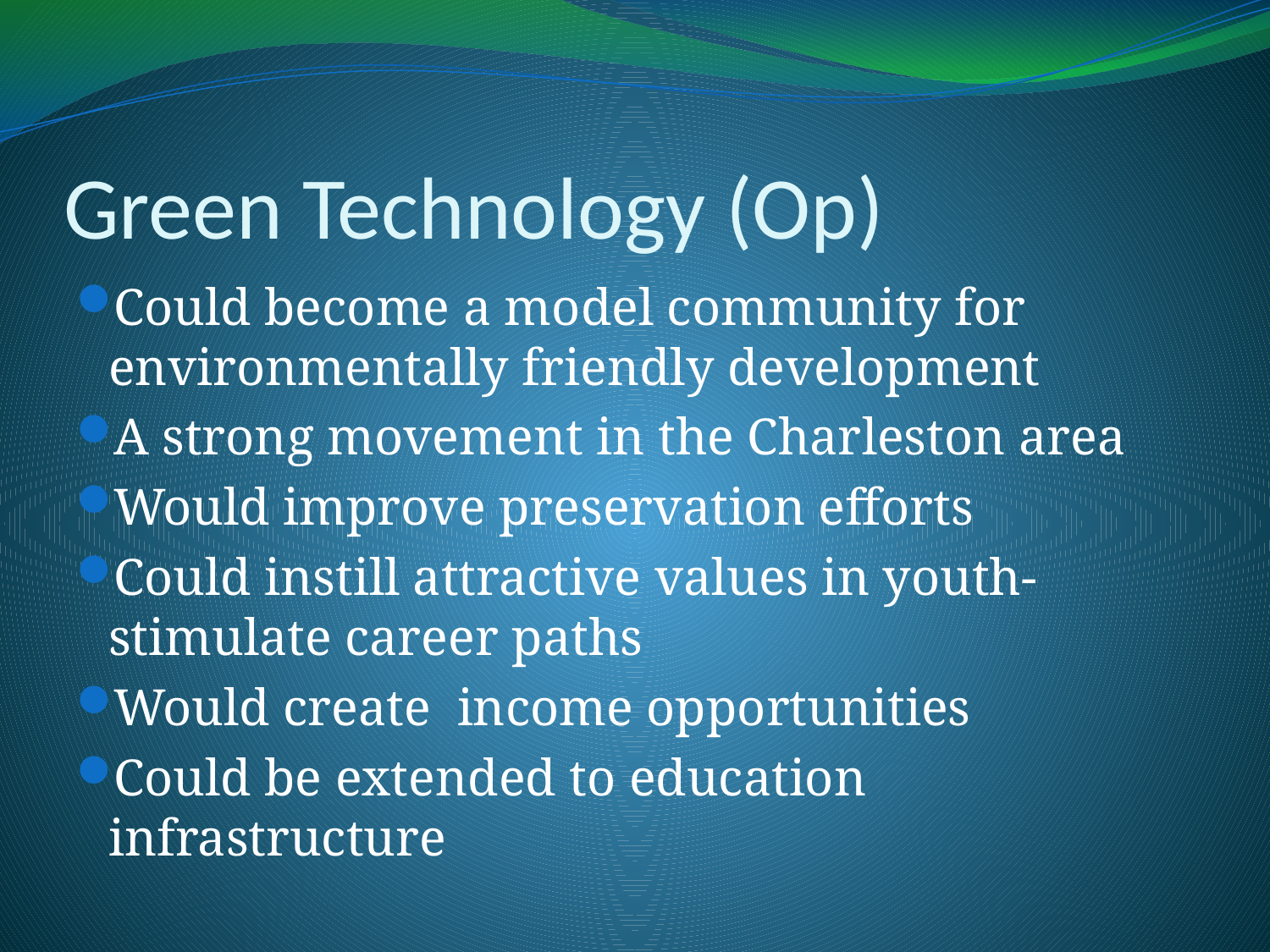

# Green Technology (Op)
Could become a model community for environmentally friendly development
A strong movement in the Charleston area
Would improve preservation efforts
Could instill attractive values in youth- stimulate career paths
Would create  income opportunities
Could be extended to education infrastructure